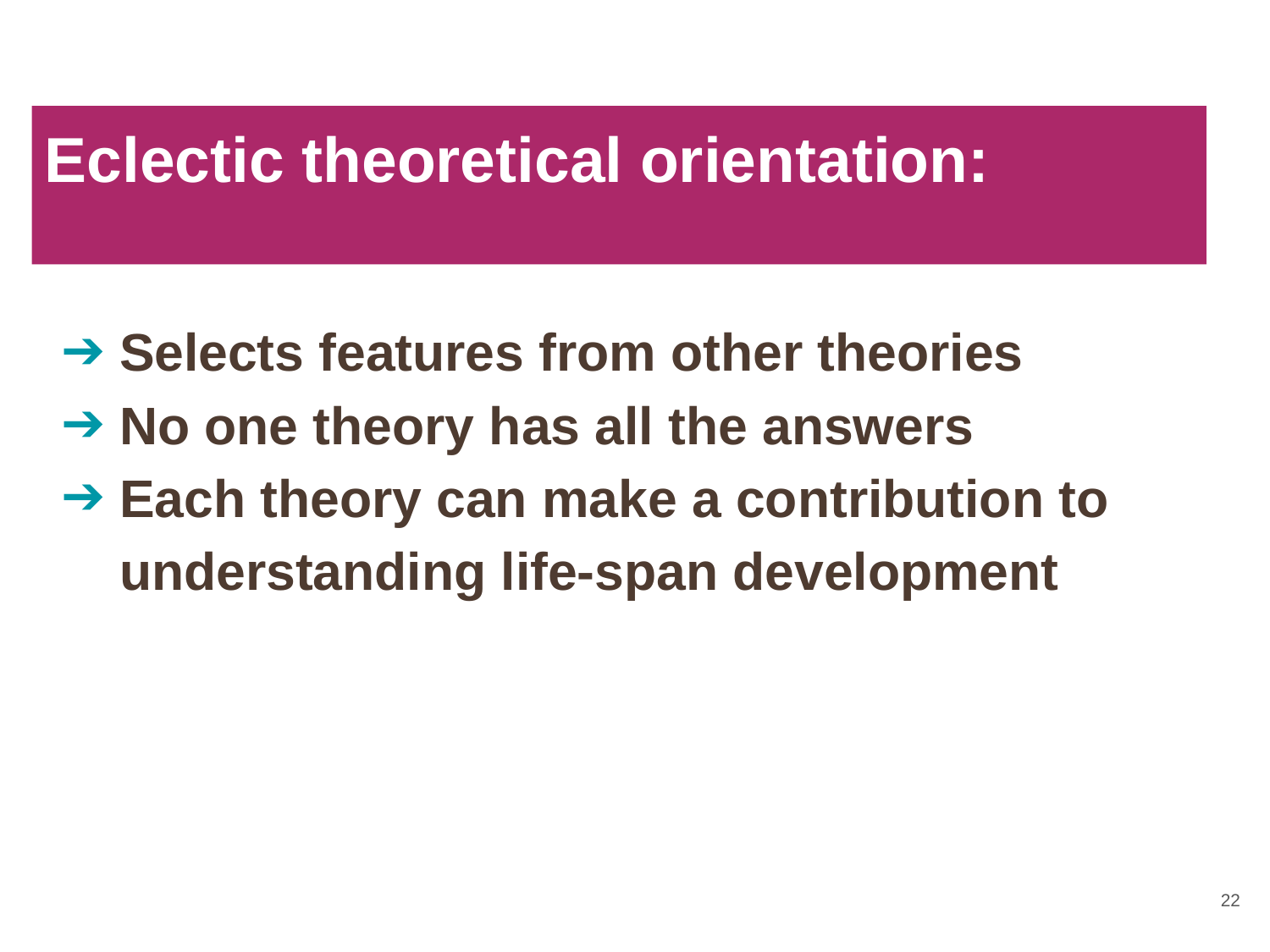

# Eclectic theoretical orientation:
Selects features from other theories
No one theory has all the answers
Each theory can make a contribution to understanding life-span development

22